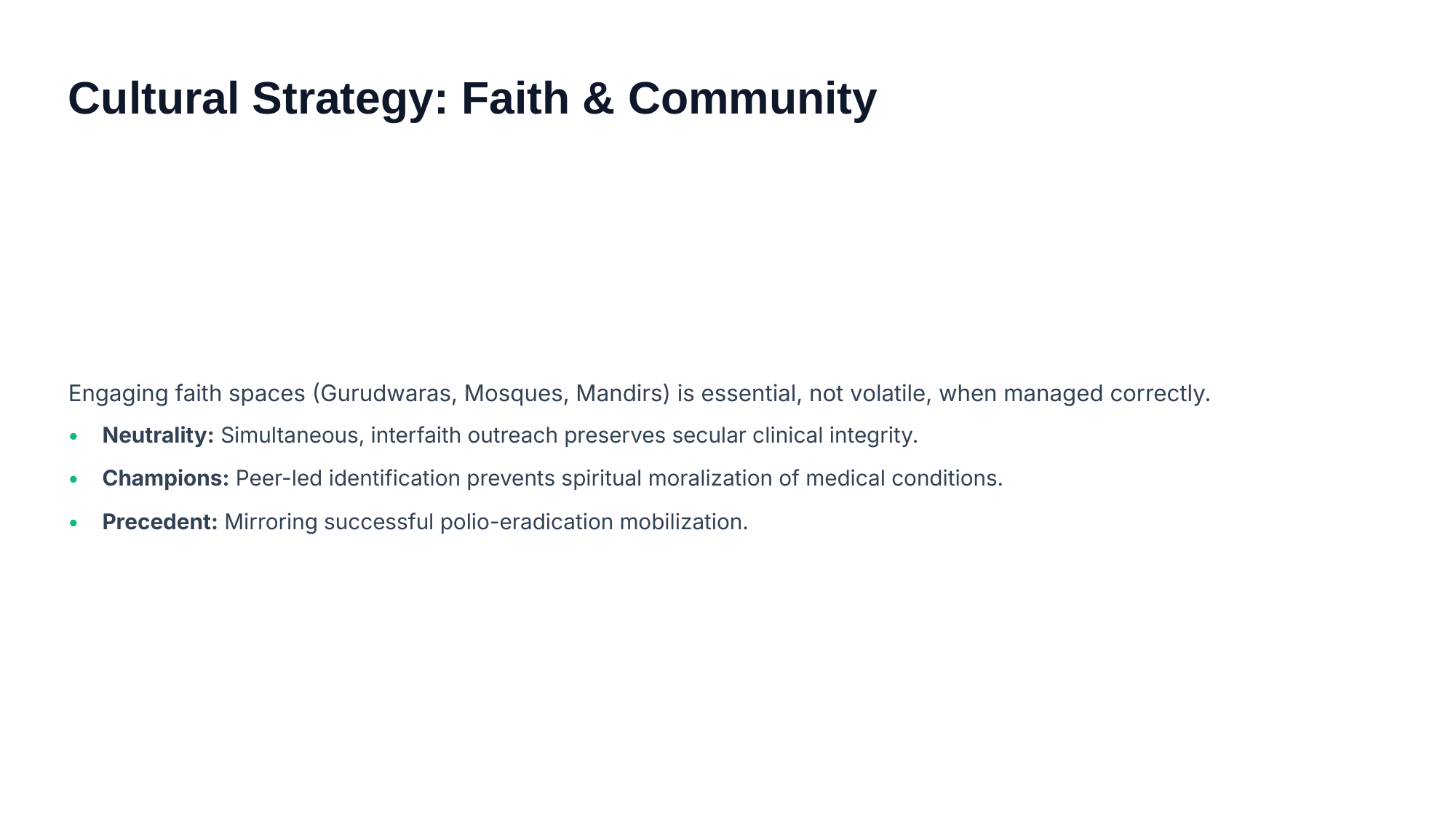

Cultural Strategy: Faith & Community
Engaging faith spaces (Gurudwaras, Mosques, Mandirs) is essential, not volatile, when managed correctly.
•
Neutrality: Simultaneous, interfaith outreach preserves secular clinical integrity.
•
Champions: Peer-led identification prevents spiritual moralization of medical conditions.
•
Precedent: Mirroring successful polio-eradication mobilization.